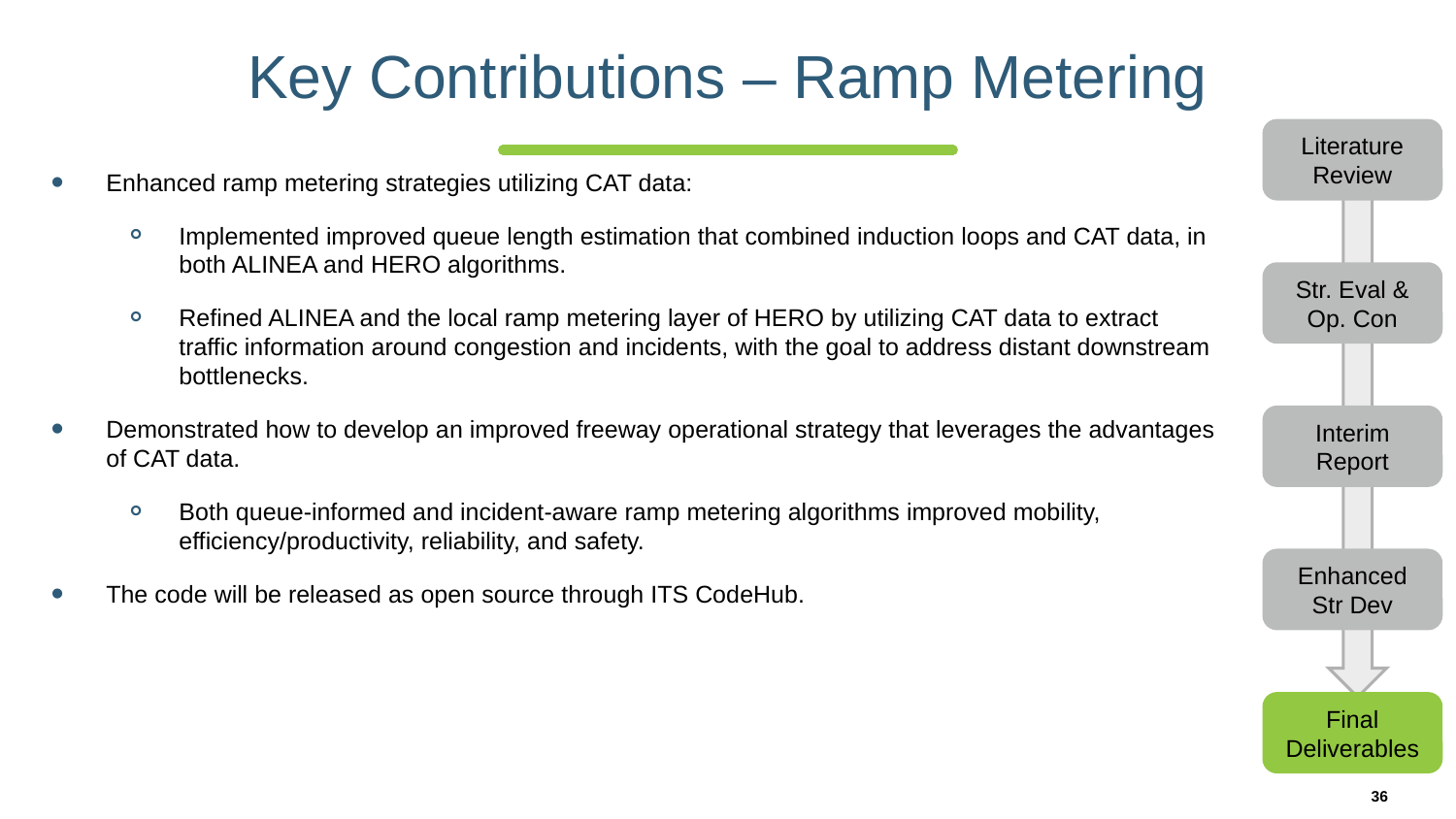

# Key Contributions – Ramp Metering
Literature Review
Str. Eval & Op. Con

Interim Report
Enhanced Str Dev
Final Deliverables
Enhanced ramp metering strategies utilizing CAT data:
Implemented improved queue length estimation that combined induction loops and CAT data, in both ALINEA and HERO algorithms.
Refined ALINEA and the local ramp metering layer of HERO by utilizing CAT data to extract traffic information around congestion and incidents, with the goal to address distant downstream bottlenecks.
Demonstrated how to develop an improved freeway operational strategy that leverages the advantages of CAT data.
Both queue-informed and incident-aware ramp metering algorithms improved mobility, efficiency/productivity, reliability, and safety.
The code will be released as open source through ITS CodeHub.

36